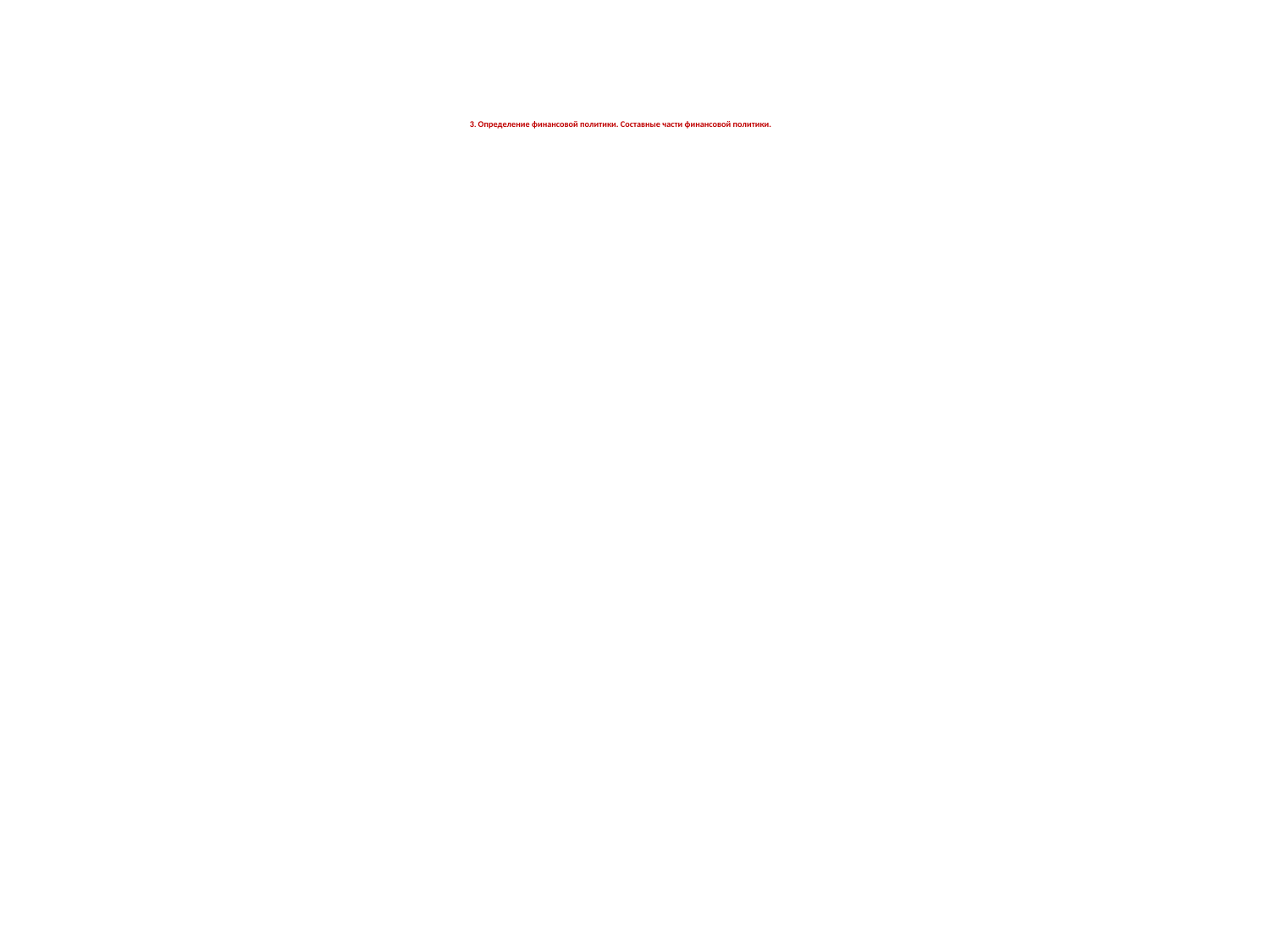

# 3. Определение финансовой политики. Составные части финансовой политики.